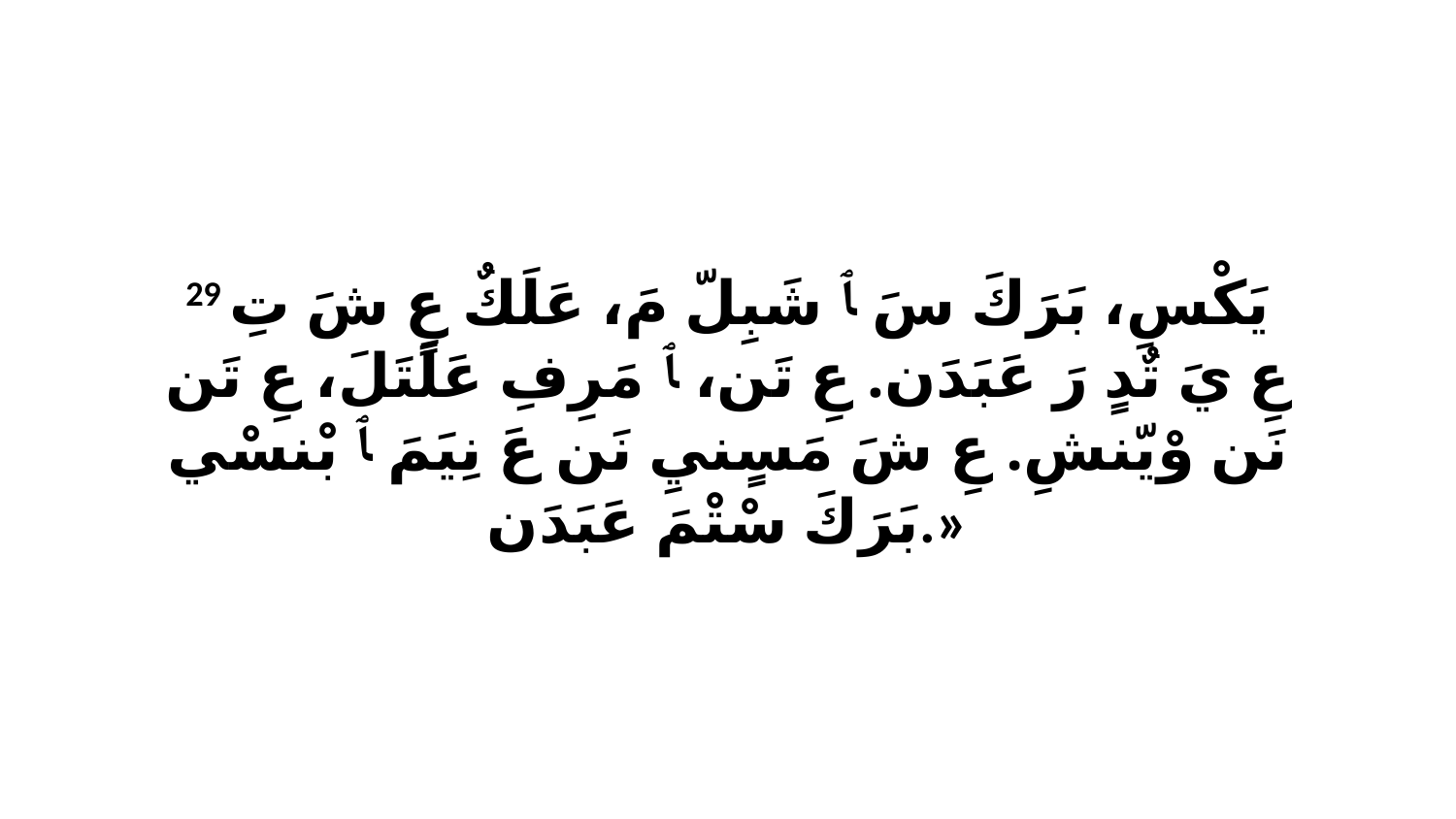

29 يَكْسِ، بَرَكَ سَ ﭑ شَبِلّ مَ، عَلَكٌ عٍ شَ تِ عِ يَ تٌدٍ رَ عَبَدَن. عِ تَن، ﭑ مَرِفِ عَلَتَلَ، عِ تَن نَن وْيّنشِ. عِ شَ مَسٍنيِ نَن عَ نِيَمَ ﭑ بْنسْي بَرَكَ سْتْمَ عَبَدَن.»